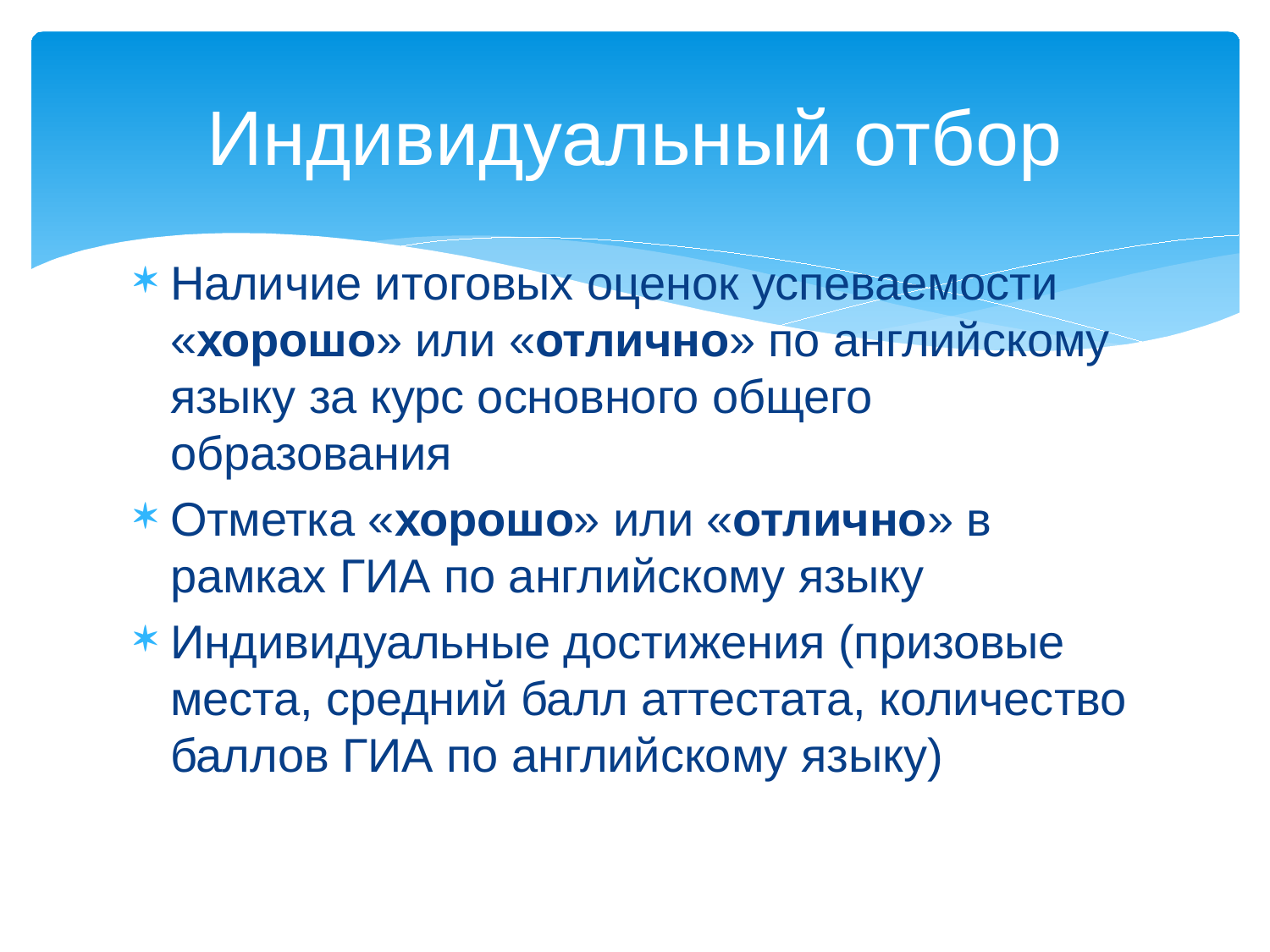

# Индивидуальный отбор
Наличие итоговых оценок успеваемости «хорошо» или «отлично» по английскому языку за курс основного общего образования
Отметка «хорошо» или «отлично» в рамках ГИА по английскому языку
Индивидуальные достижения (призовые места, средний балл аттестата, количество баллов ГИА по английскому языку)